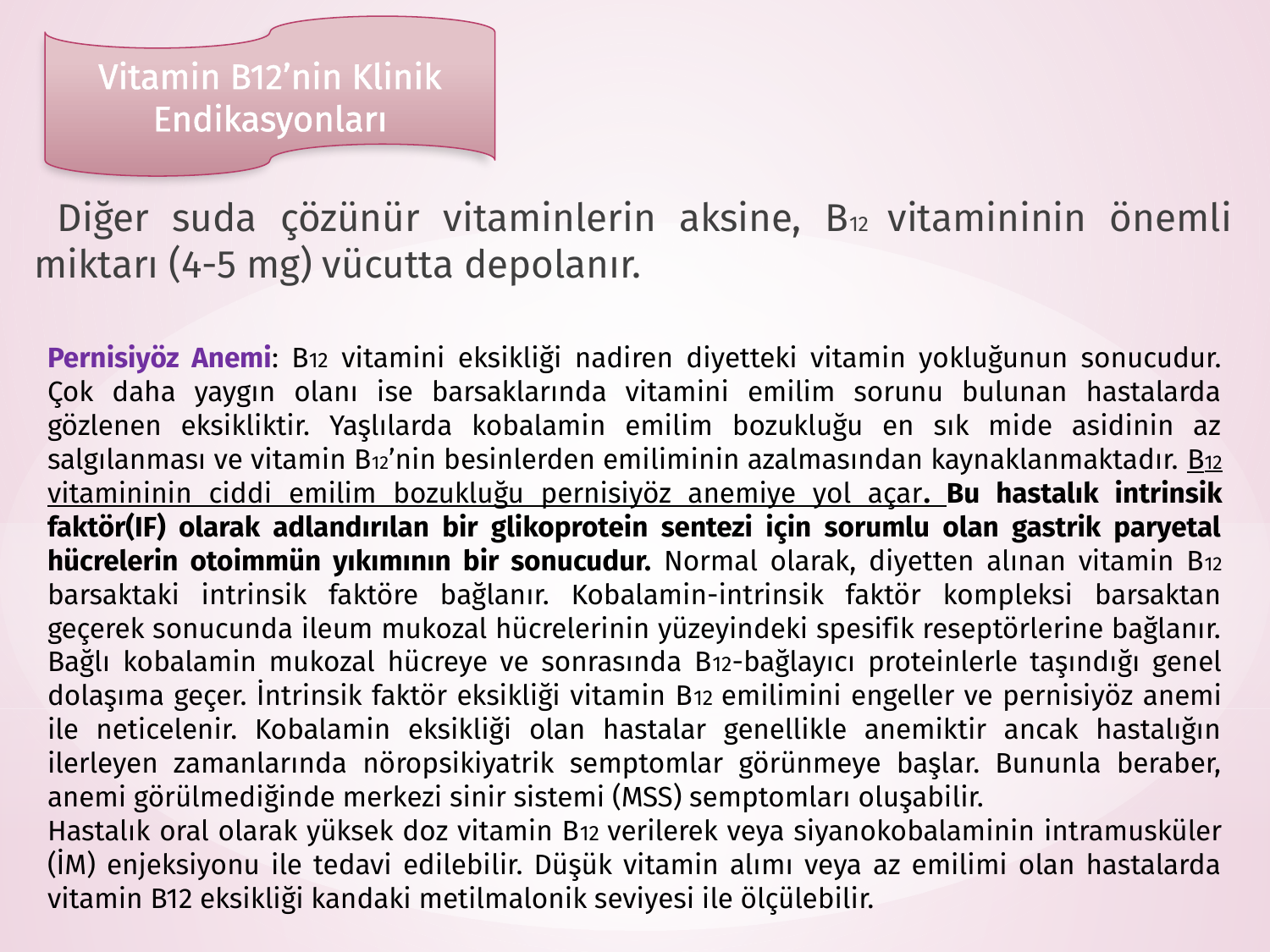

Vitamin B12’nin Klinik Endikasyonları
 Diğer suda çözünür vitaminlerin aksine, B12 vitamininin önemli miktarı (4-5 mg) vücutta depolanır.
Pernisiyöz Anemi: B12 vitamini eksikliği nadiren diyetteki vitamin yokluğunun sonucudur. Çok daha yaygın olanı ise barsaklarında vitamini emilim sorunu bulunan hastalarda gözlenen eksikliktir. Yaşlılarda kobalamin emilim bozukluğu en sık mide asidinin az salgılanması ve vitamin B12’nin besinlerden emiliminin azalmasından kaynaklanmaktadır. B12 vitamininin ciddi emilim bozukluğu pernisiyöz anemiye yol açar. Bu hastalık intrinsik faktör(IF) olarak adlandırılan bir glikoprotein sentezi için sorumlu olan gastrik paryetal hücrelerin otoimmün yıkımının bir sonucudur. Normal olarak, diyetten alınan vitamin B12 barsaktaki intrinsik faktöre bağlanır. Kobalamin-intrinsik faktör kompleksi barsaktan geçerek sonucunda ileum mukozal hücrelerinin yüzeyindeki spesifik reseptörlerine bağlanır. Bağlı kobalamin mukozal hücreye ve sonrasında B12-bağlayıcı proteinlerle taşındığı genel dolaşıma geçer. İntrinsik faktör eksikliği vitamin B12 emilimini engeller ve pernisiyöz anemi ile neticelenir. Kobalamin eksikliği olan hastalar genellikle anemiktir ancak hastalığın ilerleyen zamanlarında nöropsikiyatrik semptomlar görünmeye başlar. Bununla beraber, anemi görülmediğinde merkezi sinir sistemi (MSS) semptomları oluşabilir.
Hastalık oral olarak yüksek doz vitamin B12 verilerek veya siyanokobalaminin intramusküler (İM) enjeksiyonu ile tedavi edilebilir. Düşük vitamin alımı veya az emilimi olan hastalarda vitamin B12 eksikliği kandaki metilmalonik seviyesi ile ölçülebilir.